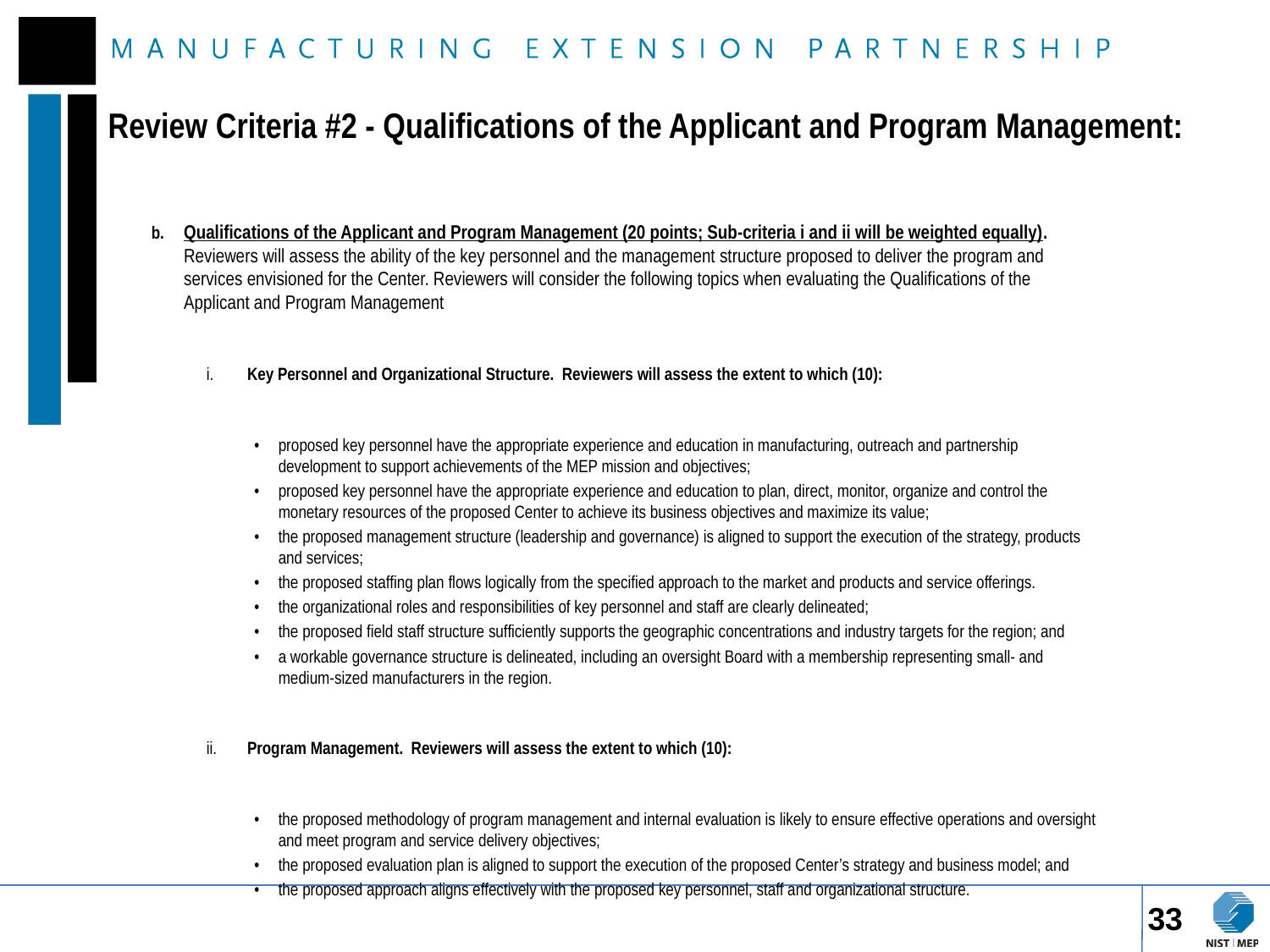

# Review Criteria #2 - Qualifications of the Applicant and Program Management:
b.	Qualifications of the Applicant and Program Management (20 points; Sub-criteria i and ii will be weighted equally).  Reviewers will assess the ability of the key personnel and the management structure proposed to deliver the program and services envisioned for the Center. Reviewers will consider the following topics when evaluating the Qualifications of the Applicant and Program Management

i.	Key Personnel and Organizational Structure.  Reviewers will assess the extent to which (10):

•	proposed key personnel have the appropriate experience and education in manufacturing, outreach and partnership development to support achievements of the MEP mission and objectives;
•	proposed key personnel have the appropriate experience and education to plan, direct, monitor, organize and control the monetary resources of the proposed Center to achieve its business objectives and maximize its value;
•	the proposed management structure (leadership and governance) is aligned to support the execution of the strategy, products and services;
•	the proposed staffing plan flows logically from the specified approach to the market and products and service offerings.
•	the organizational roles and responsibilities of key personnel and staff are clearly delineated;
•	the proposed field staff structure sufficiently supports the geographic concentrations and industry targets for the region; and
•	a workable governance structure is delineated, including an oversight Board with a membership representing small- and medium-sized manufacturers in the region.

ii.	Program Management.  Reviewers will assess the extent to which (10):

•	the proposed methodology of program management and internal evaluation is likely to ensure effective operations and oversight and meet program and service delivery objectives;
•	the proposed evaluation plan is aligned to support the execution of the proposed Center’s strategy and business model; and
•	the proposed approach aligns effectively with the proposed key personnel, staff and organizational structure.
33